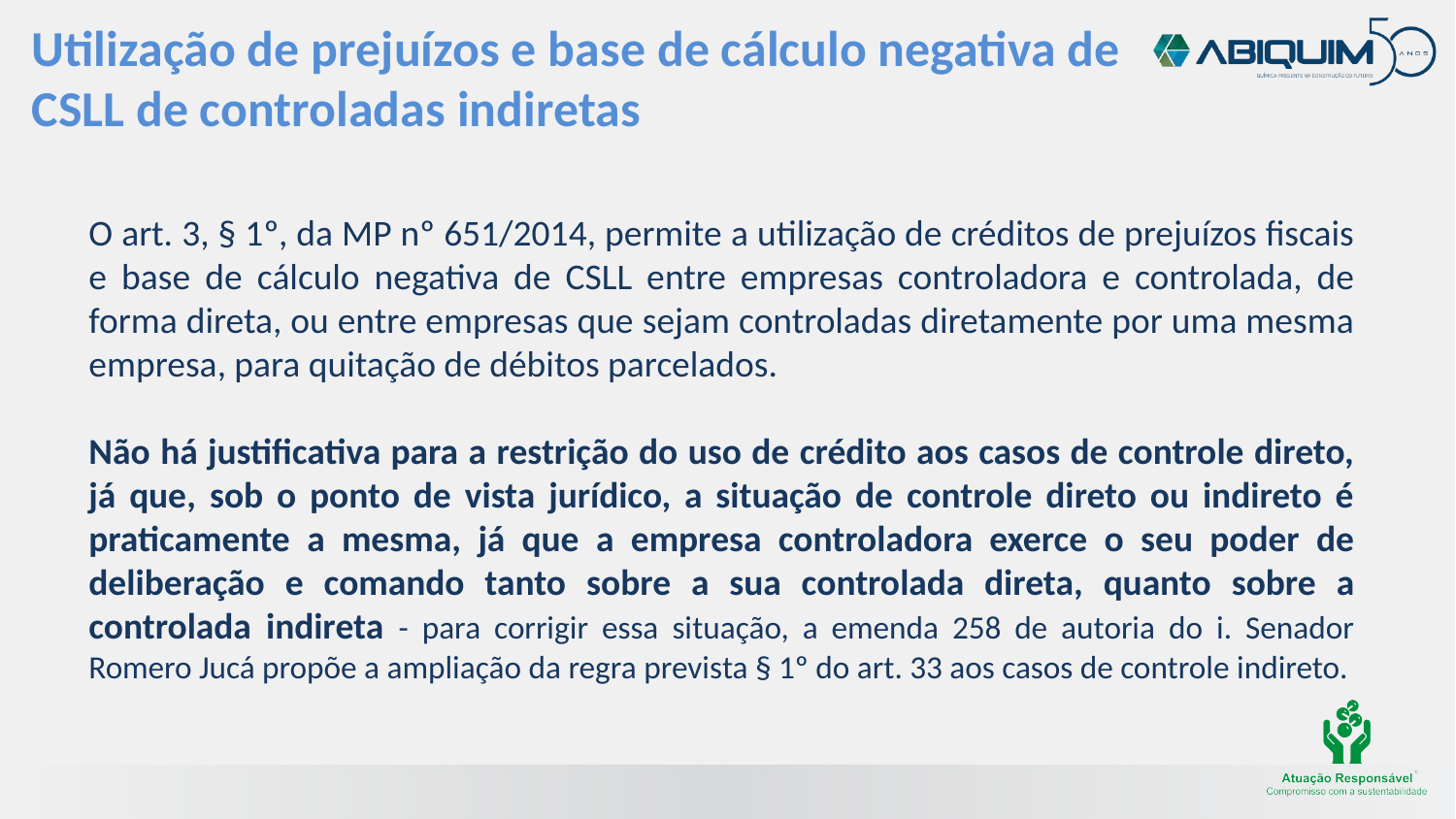

# Utilização de prejuízos e base de cálculo negativa de CSLL de controladas indiretas
O art. 3, § 1º, da MP nº 651/2014, permite a utilização de créditos de prejuízos fiscais e base de cálculo negativa de CSLL entre empresas controladora e controlada, de forma direta, ou entre empresas que sejam controladas diretamente por uma mesma empresa, para quitação de débitos parcelados.

Não há justificativa para a restrição do uso de crédito aos casos de controle direto, já que, sob o ponto de vista jurídico, a situação de controle direto ou indireto é praticamente a mesma, já que a empresa controladora exerce o seu poder de deliberação e comando tanto sobre a sua controlada direta, quanto sobre a controlada indireta - para corrigir essa situação, a emenda 258 de autoria do i. Senador Romero Jucá propõe a ampliação da regra prevista § 1º do art. 33 aos casos de controle indireto.